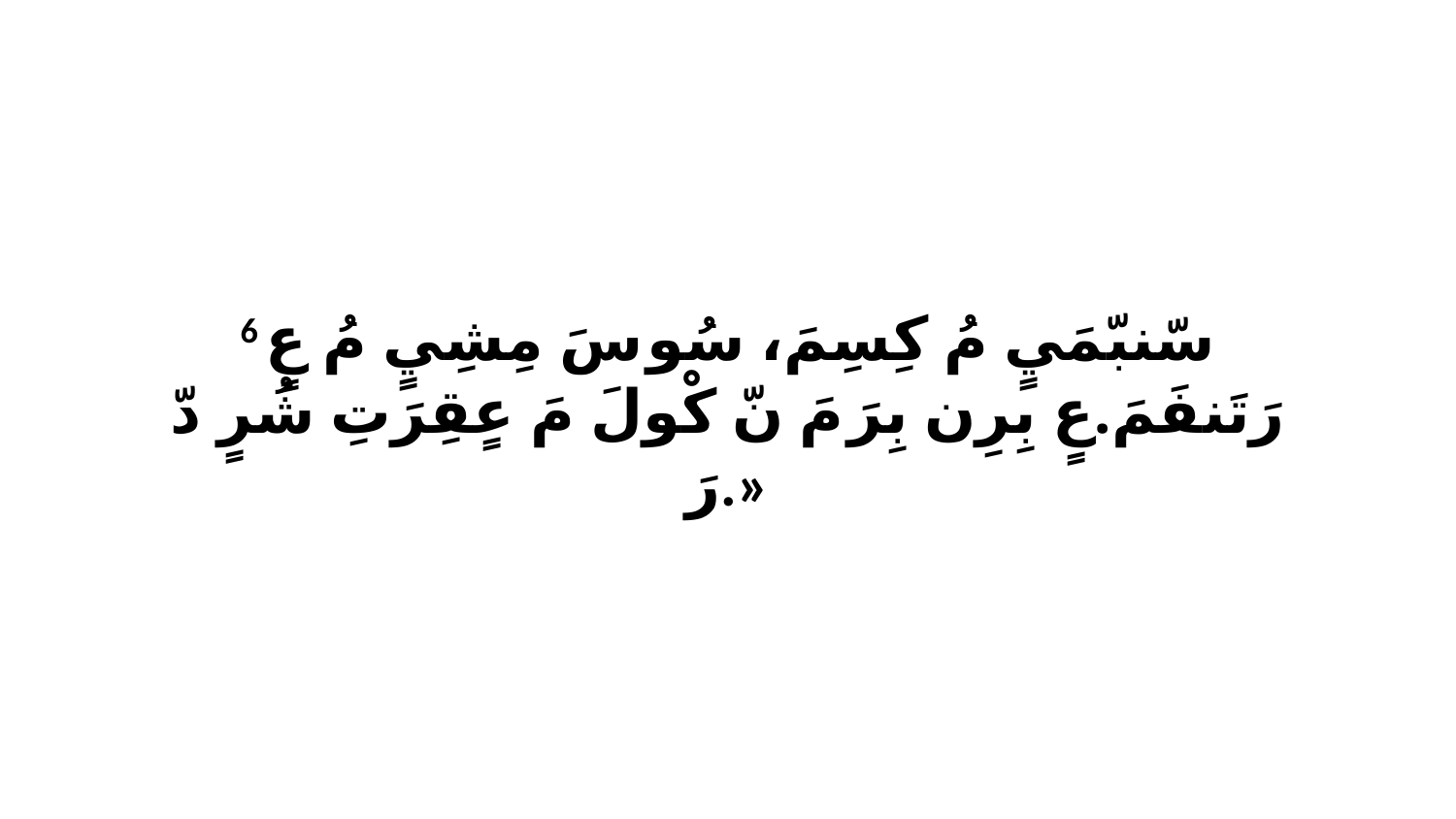

6 سّنبّمَيٍ مُ كِسِمَ، سُو سَ مِشِيٍ مُ عٍ رَتَنفَمَ.عٍ بِرِن بِرَ مَ نّ كْولَ مَ عٍقِرَتِ شُرٍ دّ رَ.»